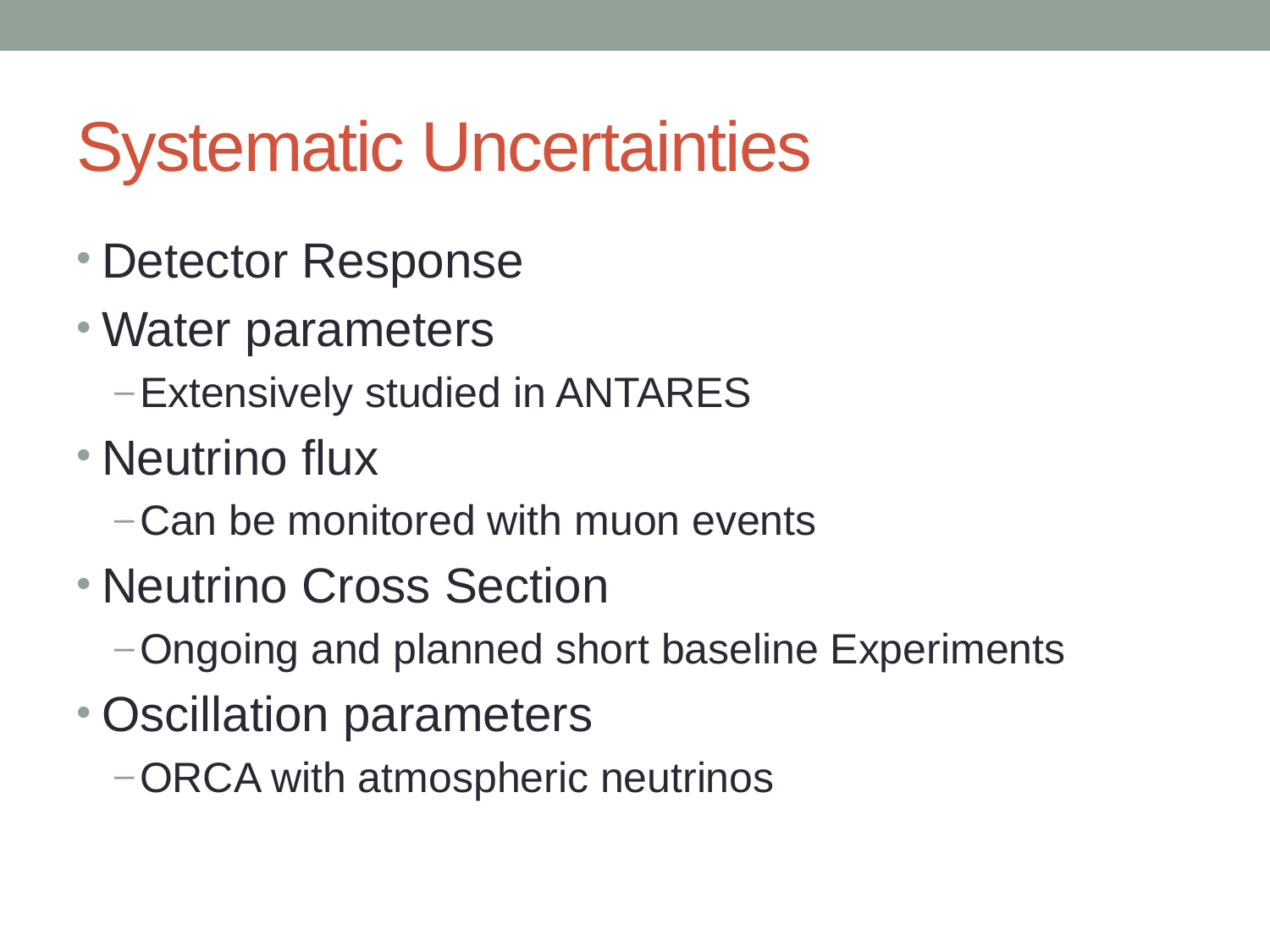

# Systematic Uncertainties
Detector Response
Water parameters
Extensively studied in ANTARES
Neutrino flux
Can be monitored with muon events
Neutrino Cross Section
Ongoing and planned short baseline Experiments
Oscillation parameters
ORCA with atmospheric neutrinos